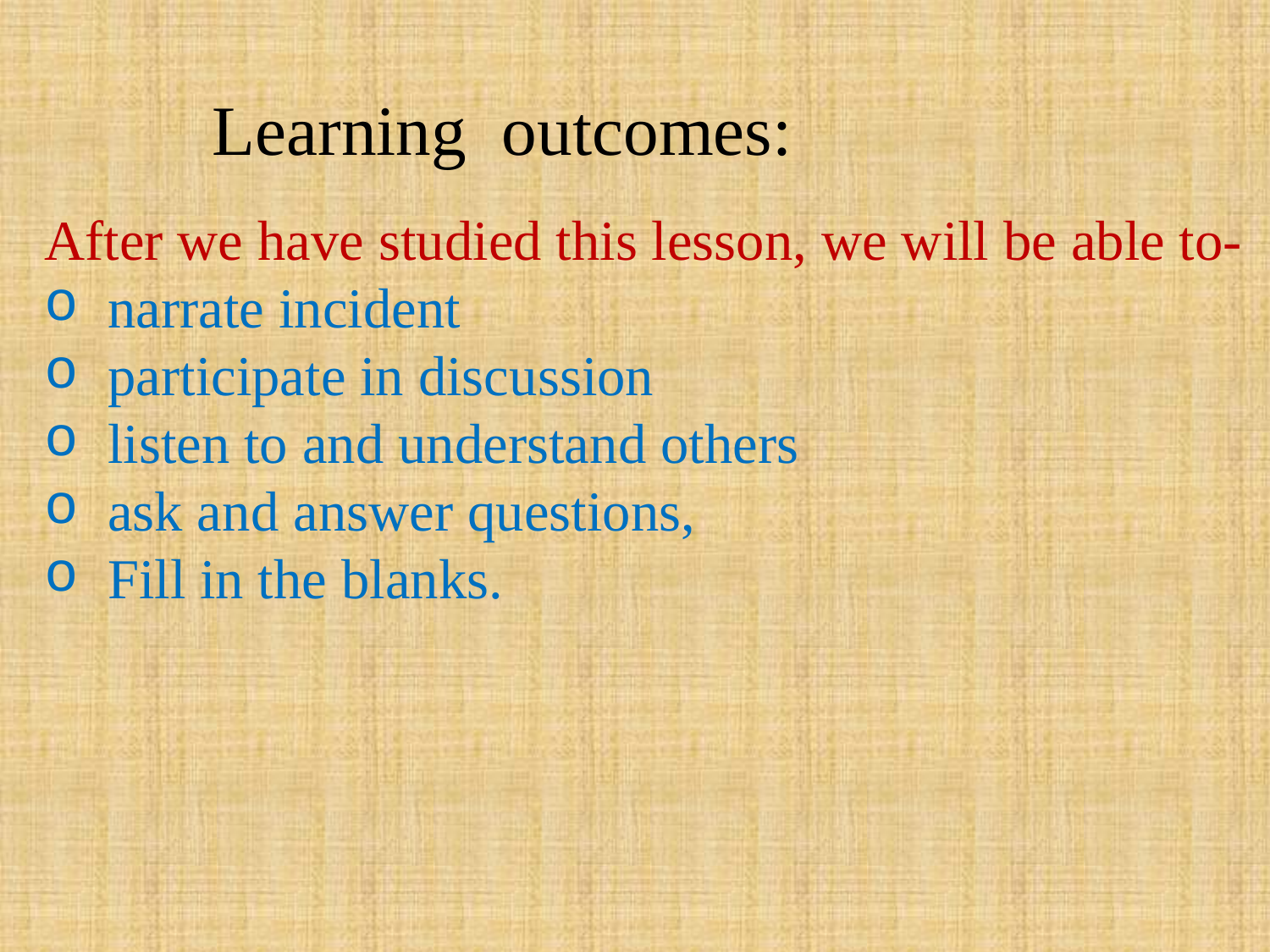

Learning  outcomes:
After we have studied this lesson, we will be able to-
narrate incident
participate in discussion
listen to and understand others
ask and answer questions,
Fill in the blanks.